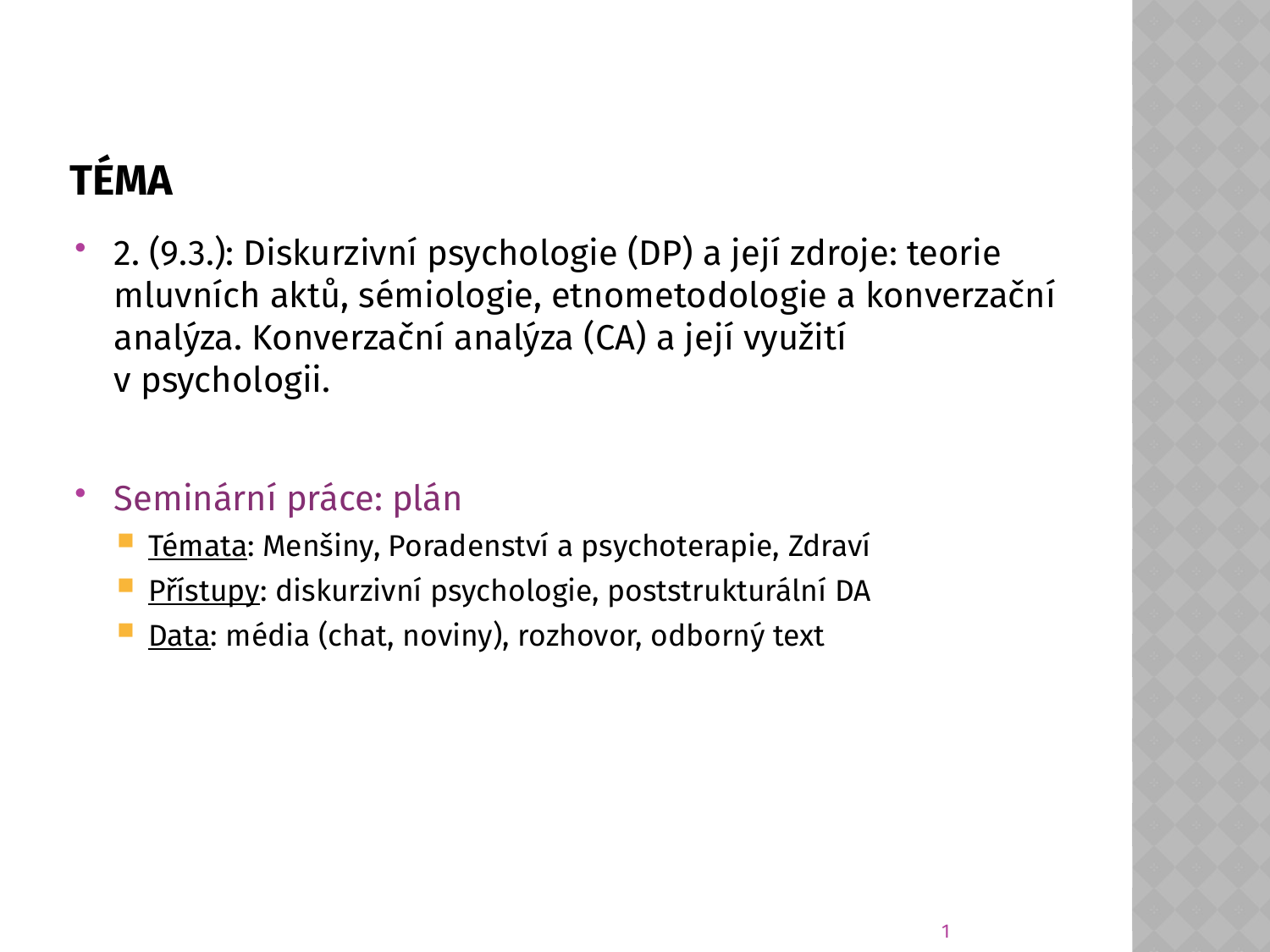

# téma
2. (9.3.): Diskurzivní psychologie (DP) a její zdroje: teorie mluvních aktů, sémiologie, etnometodologie a konverzační analýza. Konverzační analýza (CA) a její využití v psychologii.

Seminární práce: plán
Témata: Menšiny, Poradenství a psychoterapie, Zdraví
Přístupy: diskurzivní psychologie, poststrukturální DA
Data: média (chat, noviny), rozhovor, odborný text
1